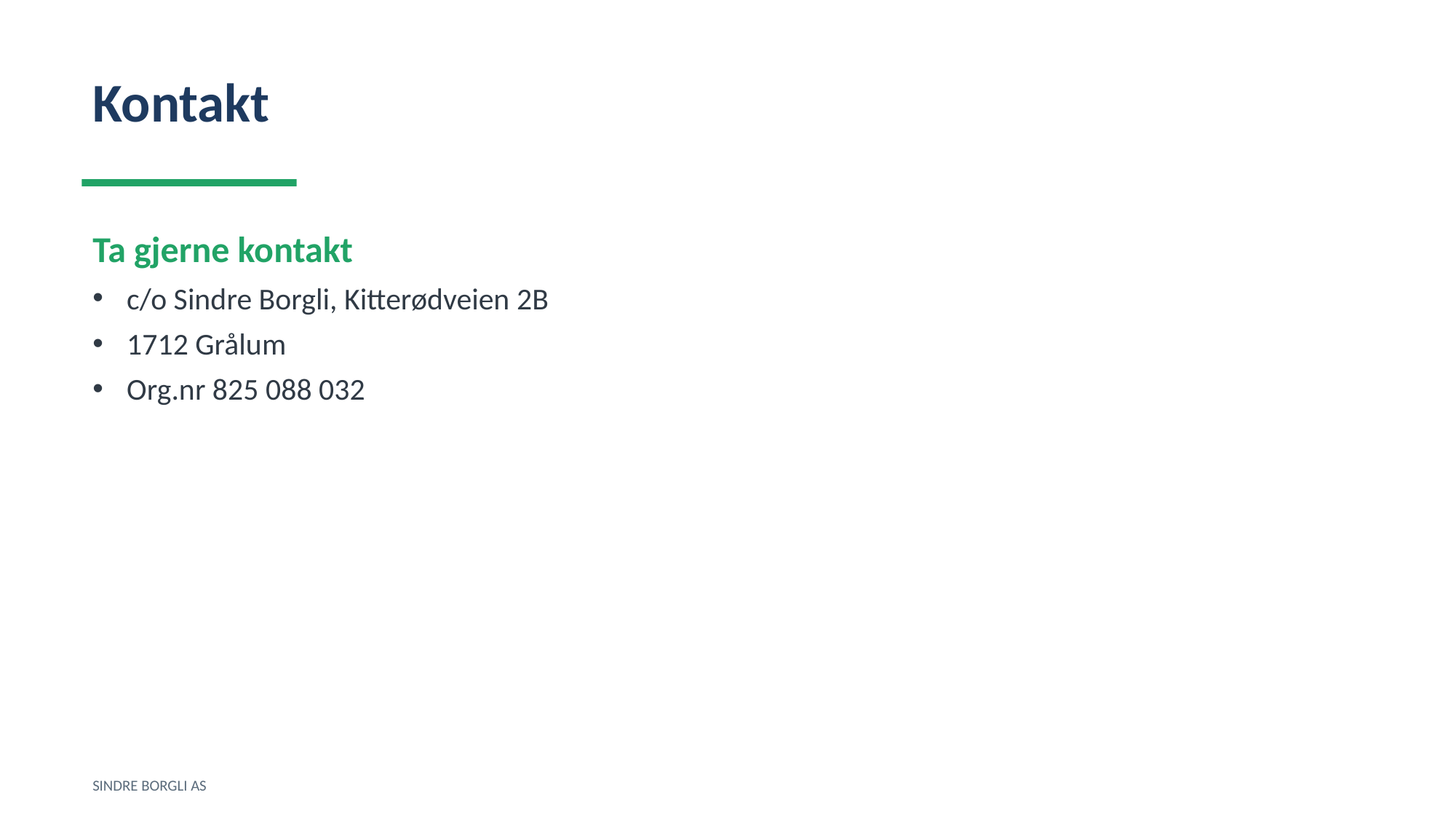

Kontakt

Ta gjerne kontakt
c/o Sindre Borgli, Kitterødveien 2B
1712 Grålum
Org.nr 825 088 032
SINDRE BORGLI AS